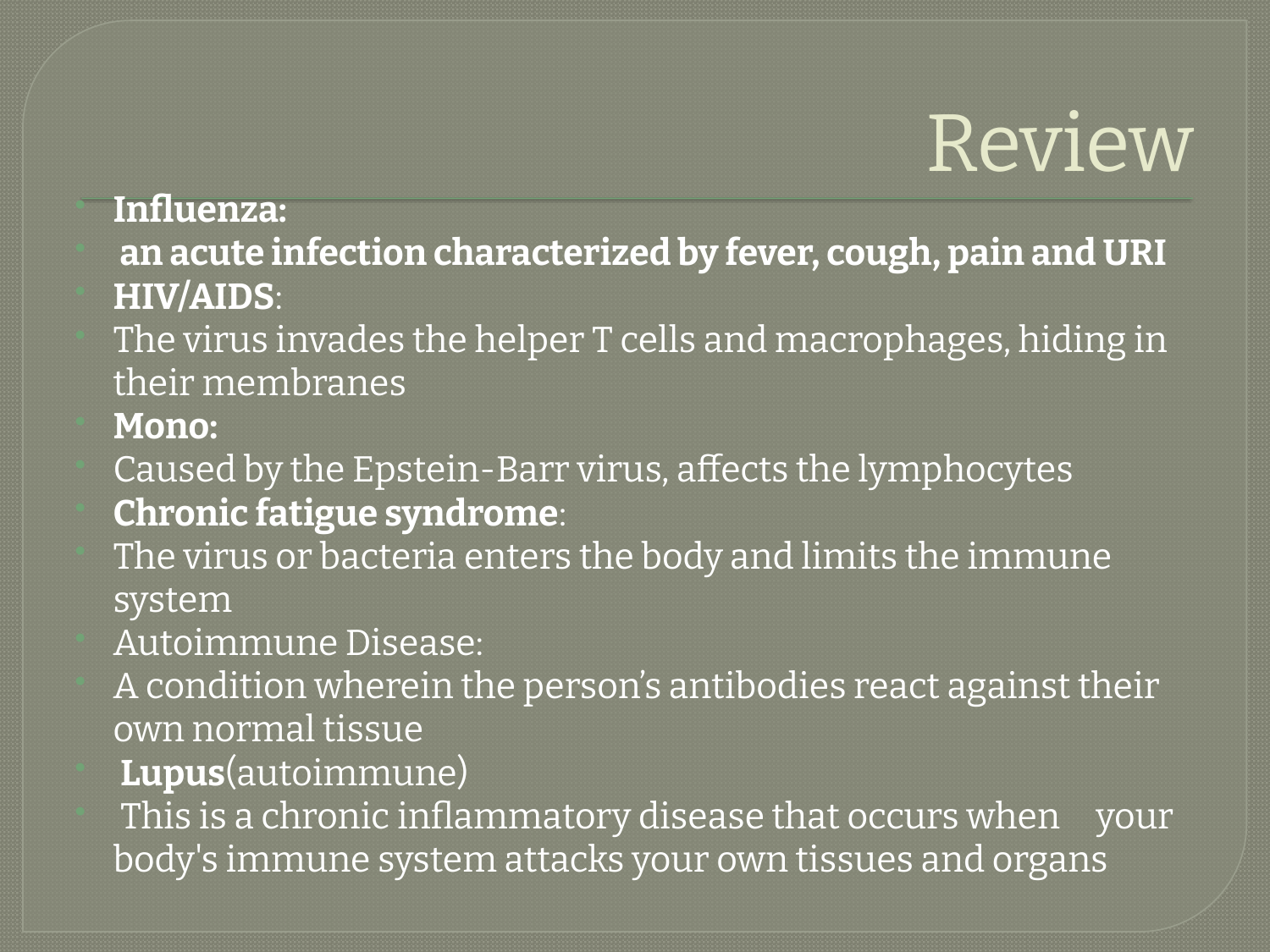

# Review
Influenza:
 an acute infection characterized by fever, cough, pain and URI
HIV/AIDS:
The virus invades the helper T cells and macrophages, hiding in their membranes
Mono:
Caused by the Epstein-Barr virus, affects the lymphocytes
Chronic fatigue syndrome:
The virus or bacteria enters the body and limits the immune system
Autoimmune Disease:
A condition wherein the person’s antibodies react against their own normal tissue
 Lupus(autoimmune)
 This is a chronic inflammatory disease that occurs when     your body's immune system attacks your own tissues and organs